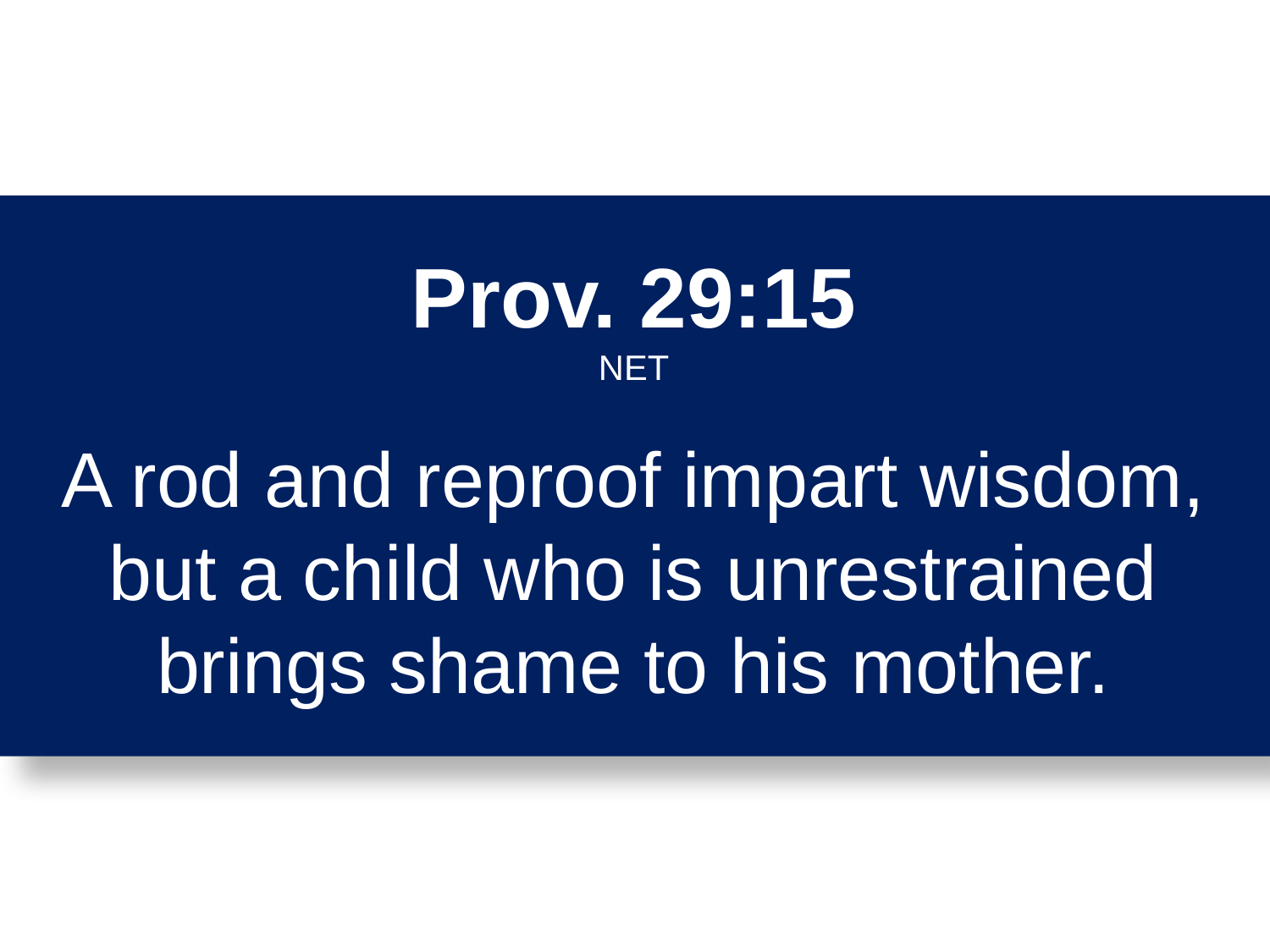

Prov. 29:15
NET

A rod and reproof impart wisdom, but a child who is unrestrained brings shame to his mother.